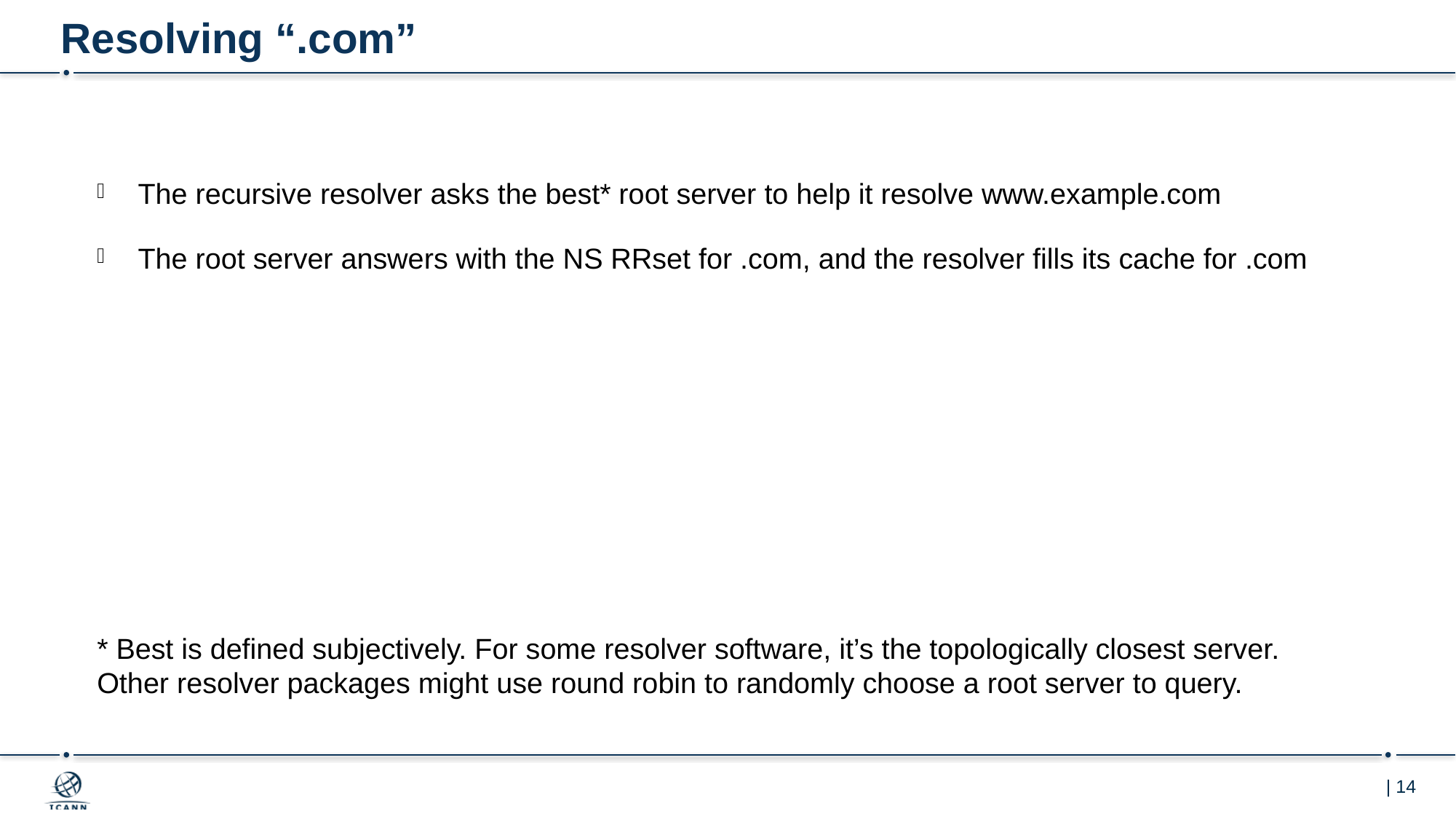

# Resolving “.com”
The recursive resolver asks the best* root server to help it resolve www.example.com
The root server answers with the NS RRset for .com, and the resolver fills its cache for .com

* Best is defined subjectively. For some resolver software, it’s the topologically closest server. Other resolver packages might use round robin to randomly choose a root server to query.